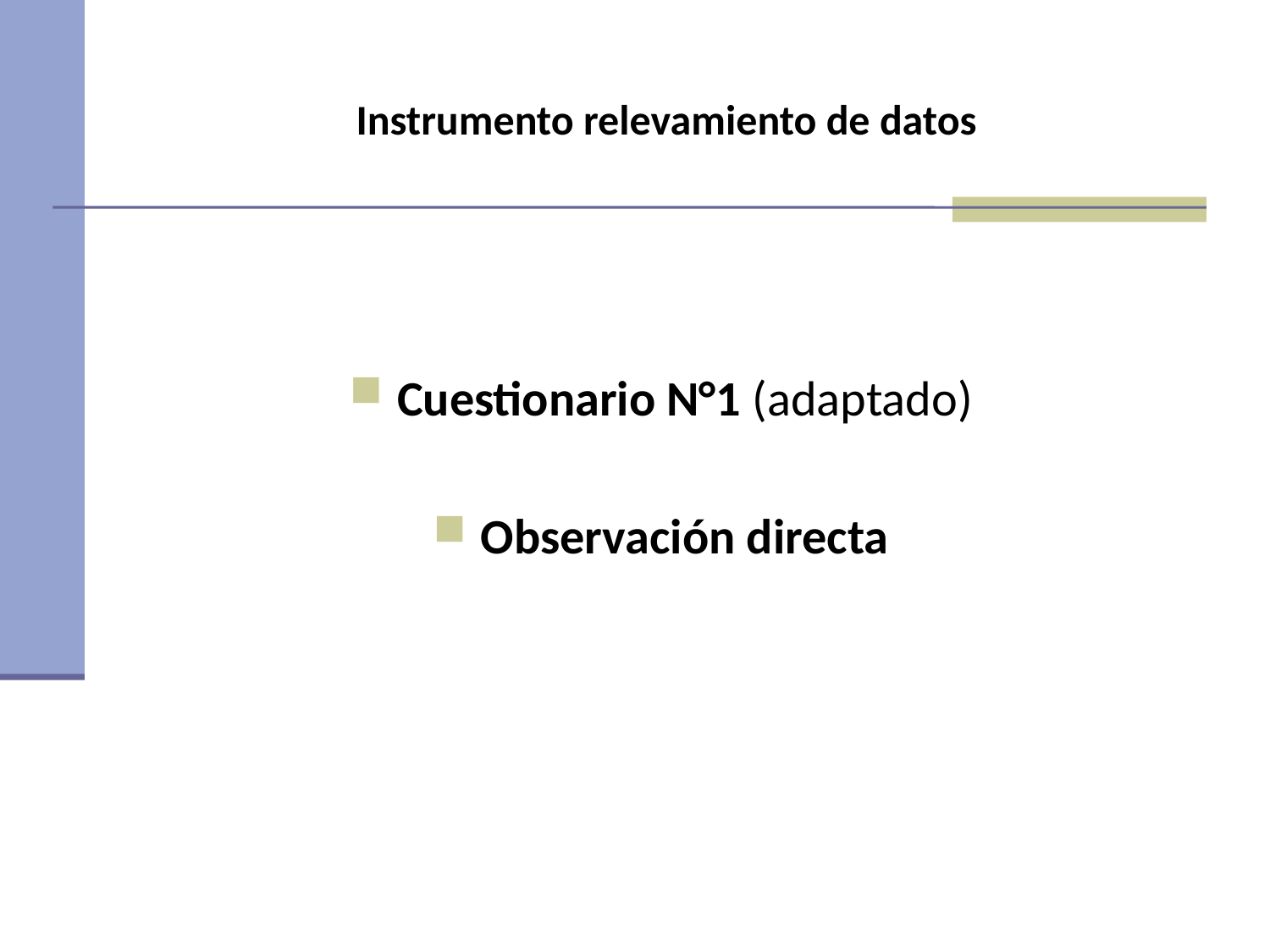

# Instrumento relevamiento de datos

Cuestionario N°1 (adaptado)

Observación directa